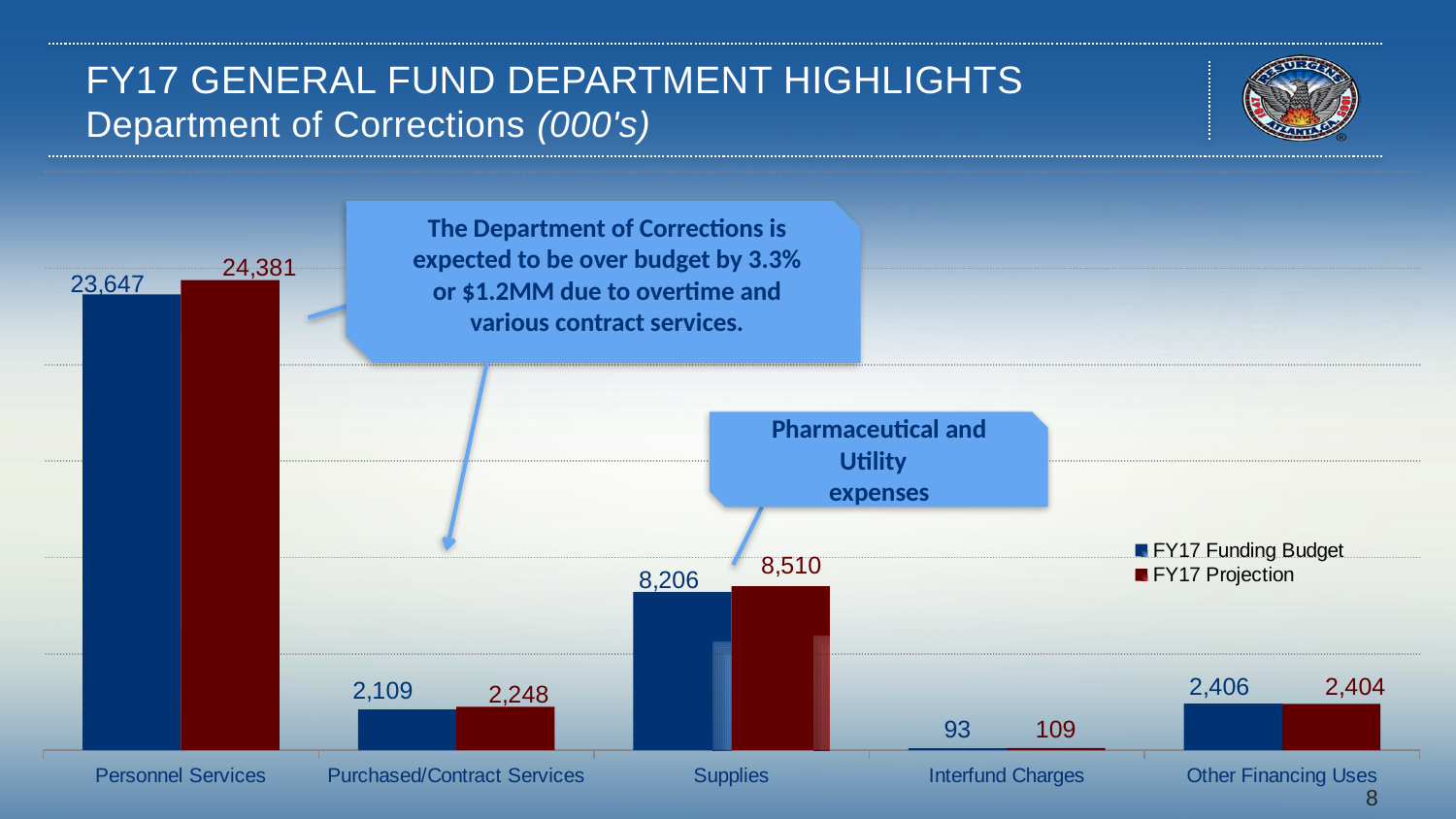

# FY17 GENERAL FUND DEPARTMENT HIGHLIGHTS Department of Corrections (000's)

### Chart

| Category | FY17 Funding Budget | FY17 Projection  |
|---|---|---|
| Personnel Services | 23647.0 | 24381.0 |
| Purchased/Contract Services | 2109.0 | 2248.0 |
| Supplies | 8206.0 | 8510.0 |
| Interfund Charges | 93.0 | 109.0 |
| Other Financing Uses | 2406.0 | 2404.0 |

The Department of Corrections is expected to be over budget by 3.3% or $1.2MM due to overtime and various contract services.

Pharmaceutical and Utility
expenses
8